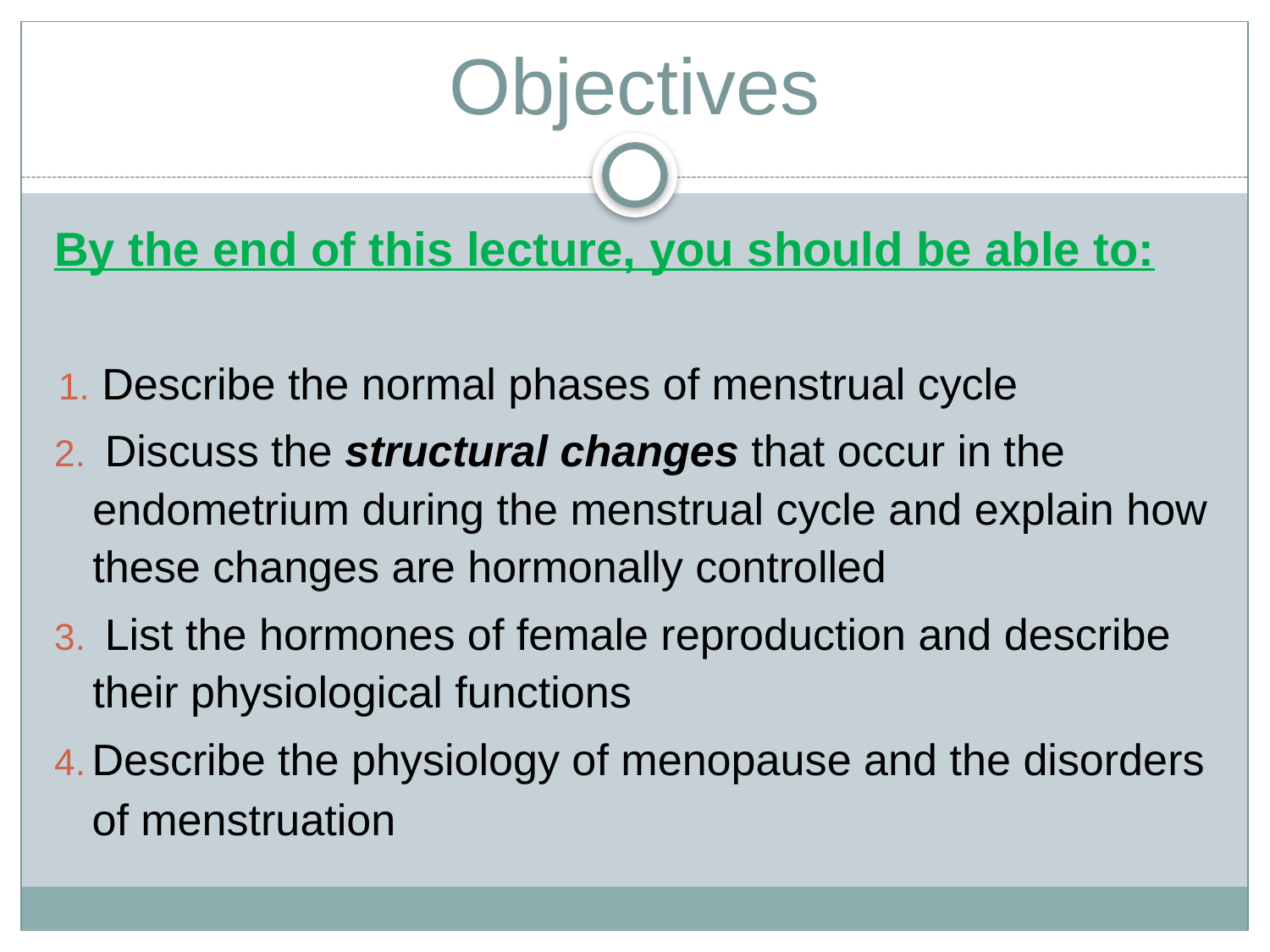

# Objectives
By the end of this lecture, you should be able to:

 Describe the normal phases of menstrual cycle
 Discuss the structural changes that occur in the endometrium during the menstrual cycle and explain how these changes are hormonally controlled
 List the hormones of female reproduction and describe their physiological functions
Describe the physiology of menopause and the disorders of menstruation